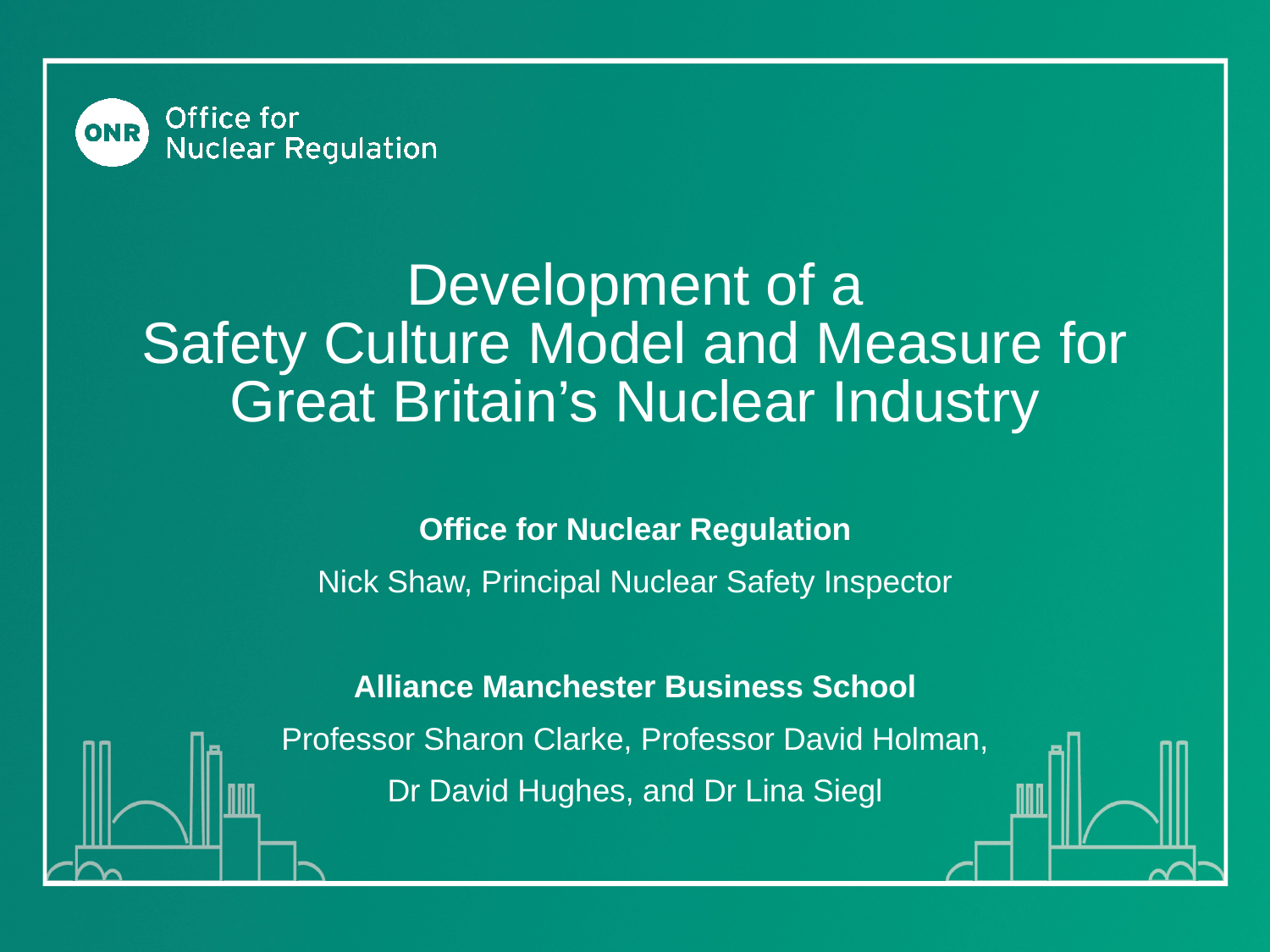

# Development of a Safety Culture Model and Measure for Great Britain’s Nuclear Industry
Office for Nuclear Regulation
Nick Shaw, Principal Nuclear Safety Inspector

Alliance Manchester Business School
Professor Sharon Clarke, Professor David Holman,
Dr David Hughes, and Dr Lina Siegl